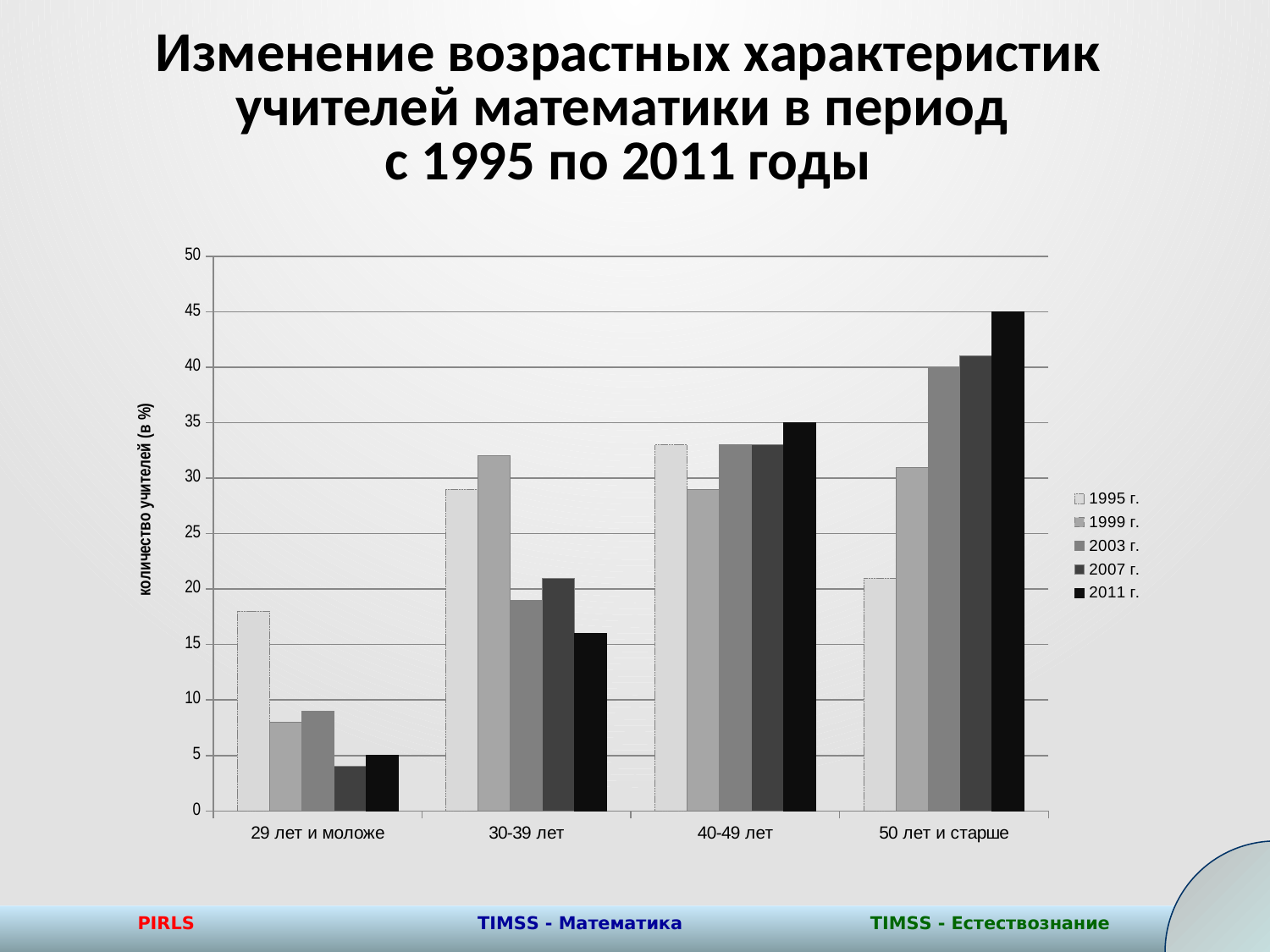

# Изменение возрастных характеристик учителей математики в период с 1995 по 2011 годы

### Chart

| Category | 1995 г. | 1999 г. | 2003 г. | 2007 г. | 2011 г. |
|---|---|---|---|---|---|
| 29 лет и моложе | 18.0 | 8.0 | 9.0 | 4.0 | 5.0 |
| 30-39 лет | 29.0 | 32.0 | 19.0 | 21.0 | 16.0 |
| 40-49 лет | 33.0 | 29.0 | 33.0 | 33.0 | 35.0 |
| 50 лет и старше | 21.0 | 31.0 | 40.0 | 41.0 | 45.0 |